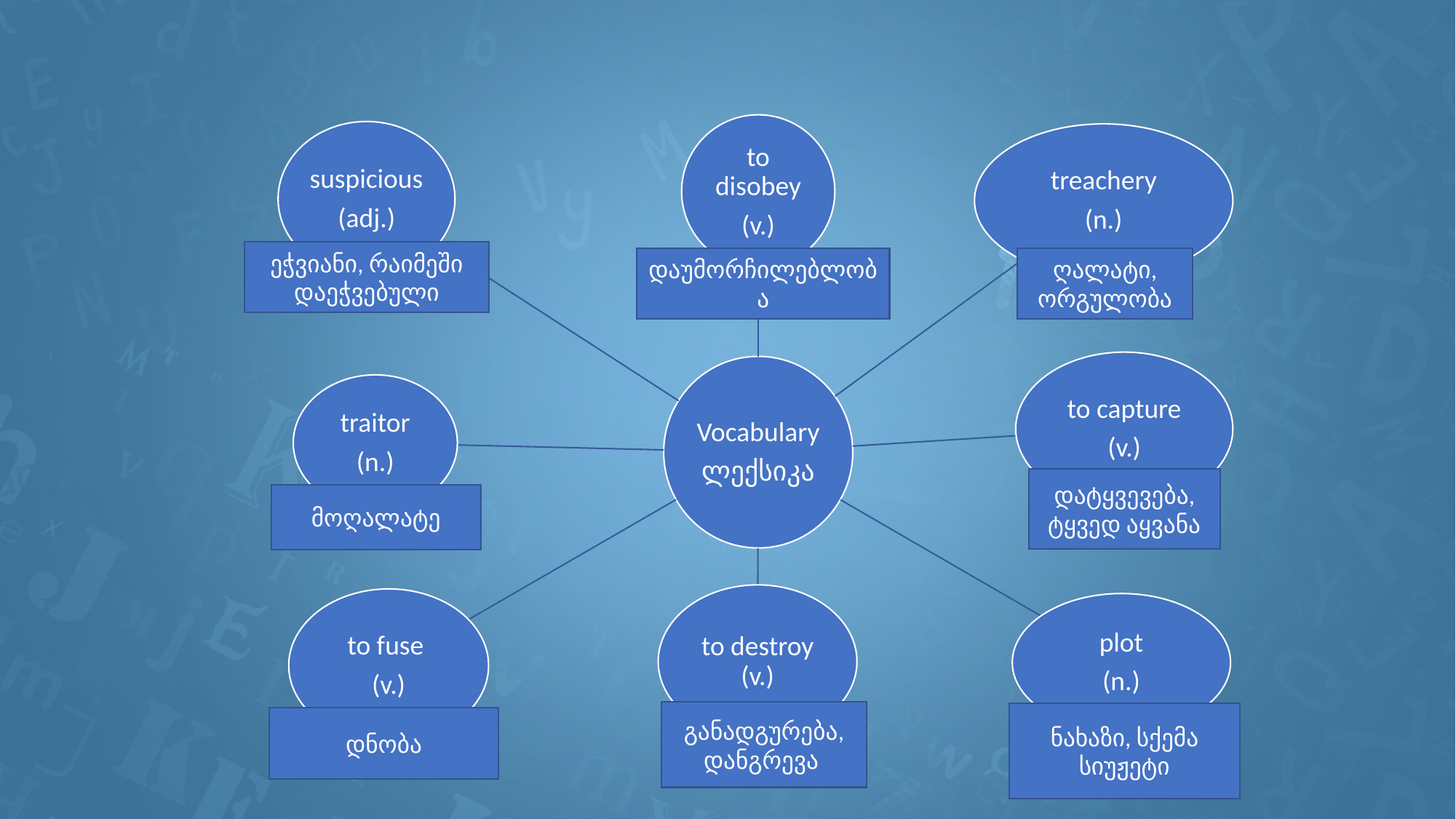

Vocabulary
ლექსიკა

to disobey
(v.)

treachery
(n.)

to capture
(v.)

plot
(n.)

to destroy (v.)

to fuse
(v.)

traitor
(n.)

suspicious
(adj.)

ეჭვიანი, რაიმეში დაეჭვებული
დაუმორჩილებლობა
ღალატი, ორგულობა
დატყვევება, ტყვედ აყვანა

მოღალატე
განადგურება, დანგრევა
ნახაზი, სქემა
სიუჟეტი
დნობა